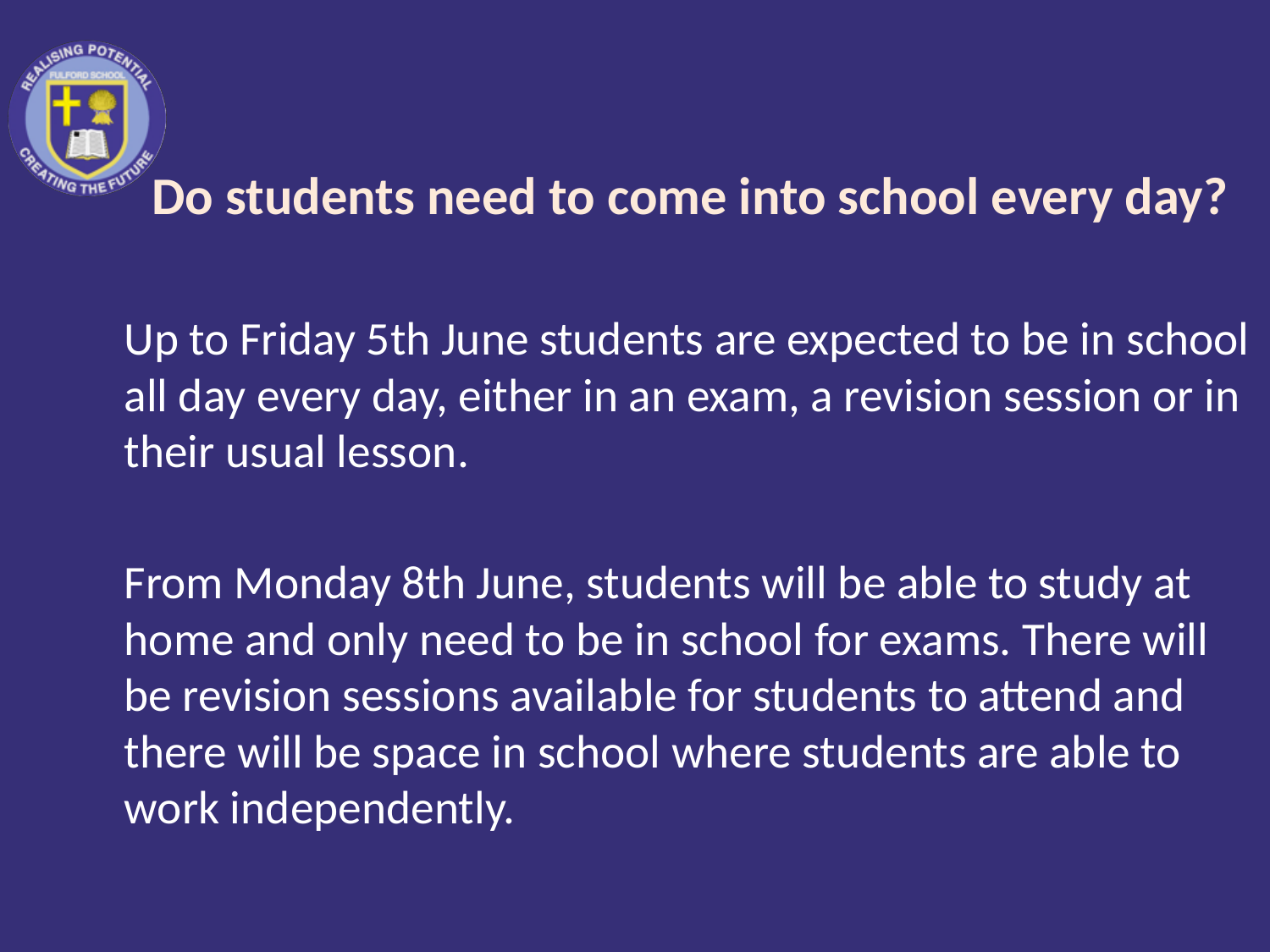

Do students need to come into school every day?

Up to Friday 5th June students are expected to be in school all day every day, either in an exam, a revision session or in their usual lesson.

From Monday 8th June, students will be able to study at home and only need to be in school for exams. There will be revision sessions available for students to attend and there will be space in school where students are able to work independently.